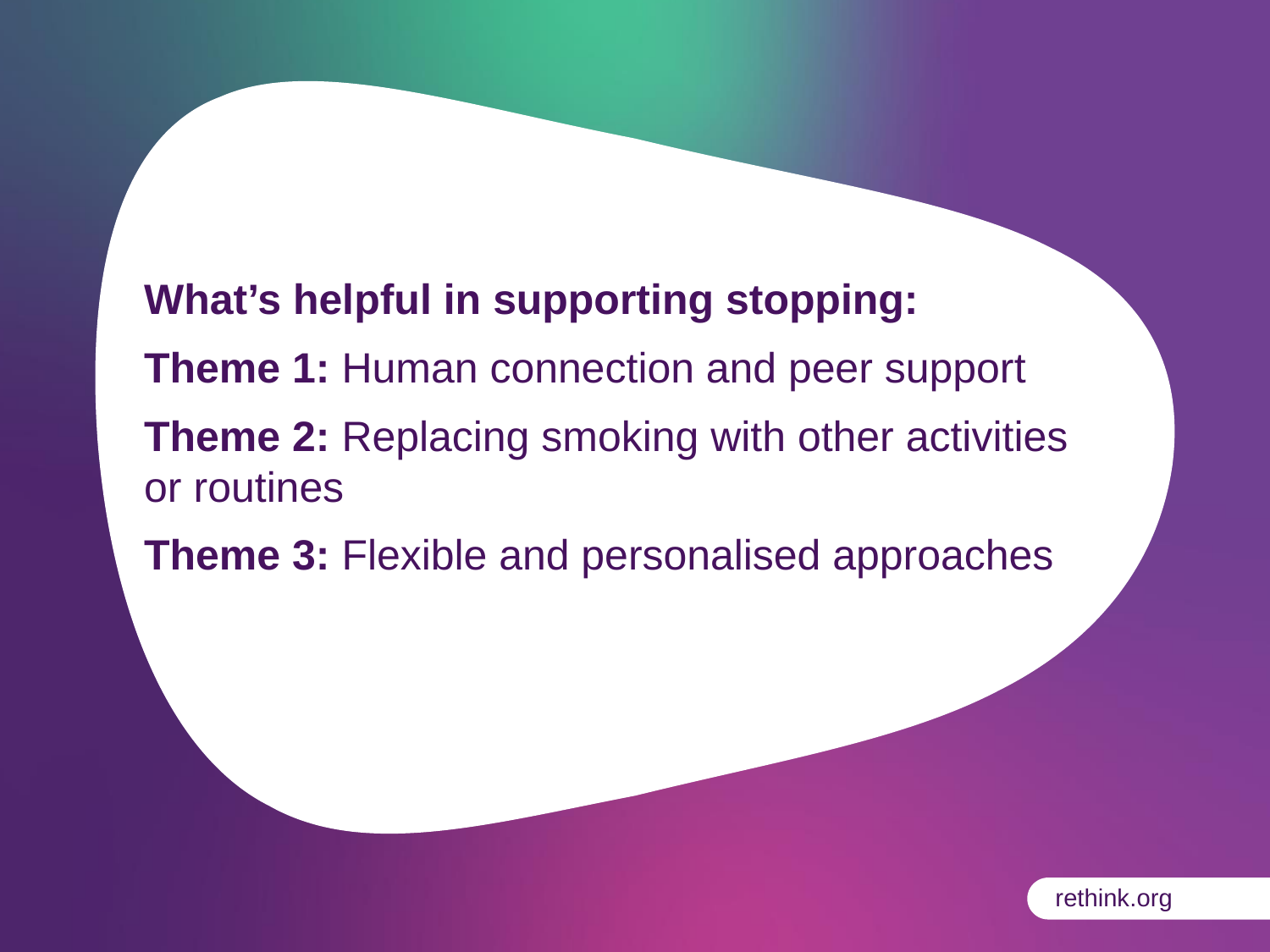

What’s helpful in supporting stopping:
Theme 1: Human connection and peer support
Theme 2: Replacing smoking with other activities or routines
Theme 3: Flexible and personalised approaches